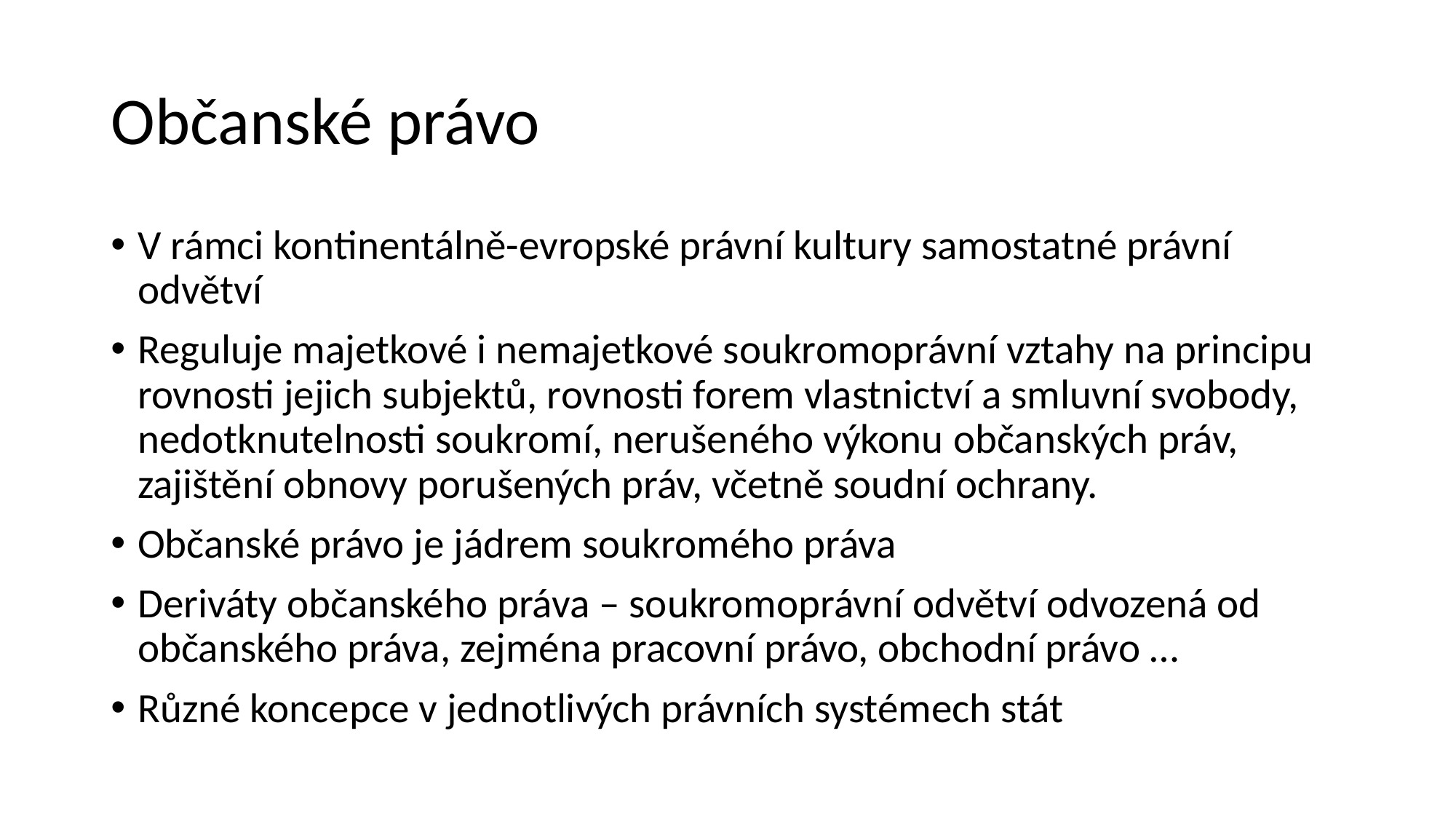

# Občanské právo
V rámci kontinentálně-evropské právní kultury samostatné právní odvětví
Reguluje majetkové i nemajetkové soukromoprávní vztahy na principu rovnosti jejich subjektů, rovnosti forem vlastnictví a smluvní svobody, nedotknutelnosti soukromí, nerušeného výkonu občanských práv, zajištění obnovy porušených práv, včetně soudní ochrany.
Občanské právo je jádrem soukromého práva
Deriváty občanského práva – soukromoprávní odvětví odvozená od občanského práva, zejména pracovní právo, obchodní právo …
Různé koncepce v jednotlivých právních systémech stát